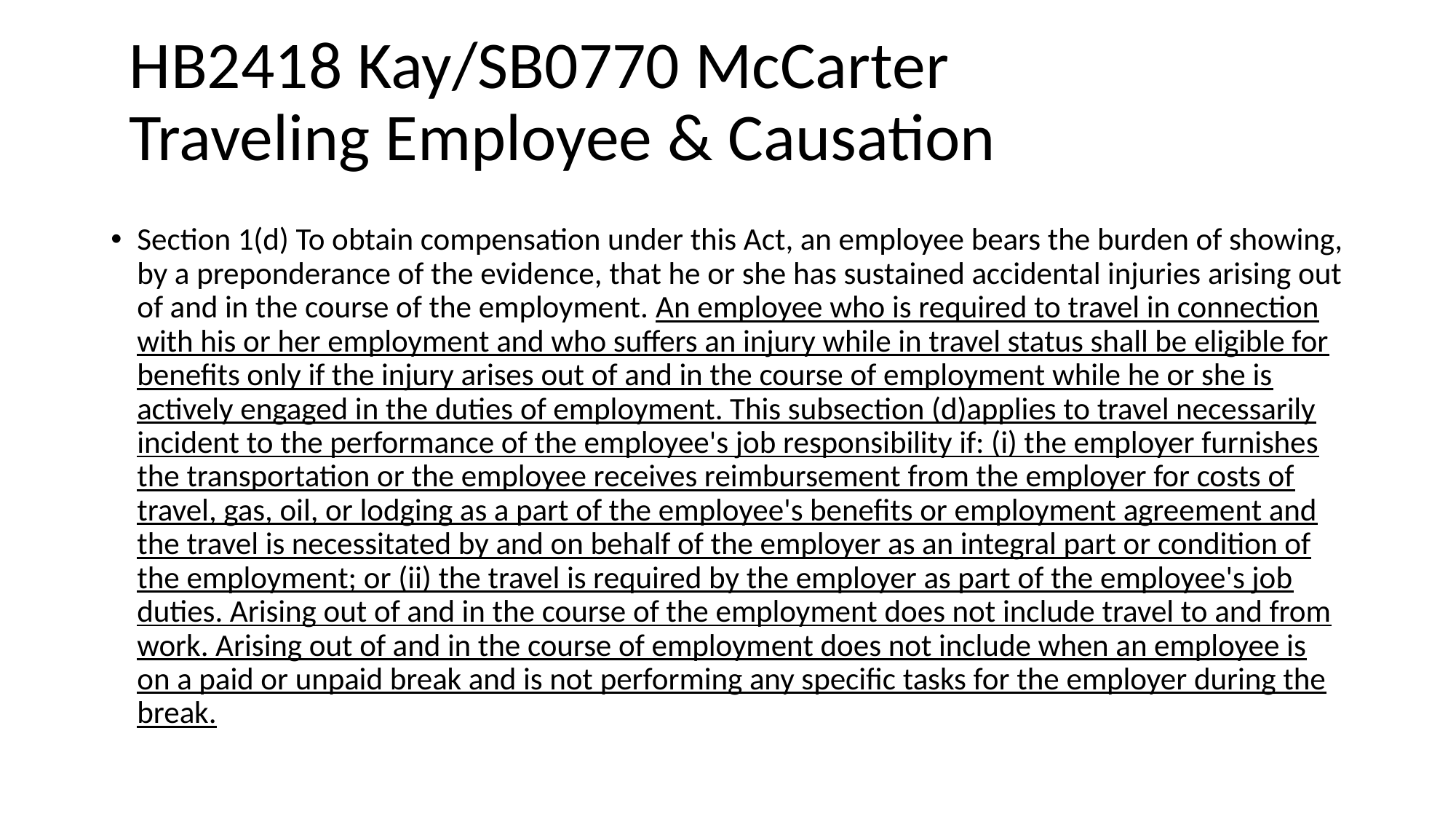

# HB2418 Kay/SB0770 McCarter Traveling Employee & Causation
Section 1(d) To obtain compensation under this Act, an employee bears the burden of showing, by a preponderance of the evidence, that he or she has sustained accidental injuries arising out of and in the course of the employment. An employee who is required to travel in connection with his or her employment and who suffers an injury while in travel status shall be eligible for benefits only if the injury arises out of and in the course of employment while he or she is actively engaged in the duties of employment. This subsection (d)applies to travel necessarily incident to the performance of the employee's job responsibility if: (i) the employer furnishes the transportation or the employee receives reimbursement from the employer for costs of travel, gas, oil, or lodging as a part of the employee's benefits or employment agreement and the travel is necessitated by and on behalf of the employer as an integral part or condition of the employment; or (ii) the travel is required by the employer as part of the employee's job duties. Arising out of and in the course of the employment does not include travel to and from work. Arising out of and in the course of employment does not include when an employee is on a paid or unpaid break and is not performing any specific tasks for the employer during the break.